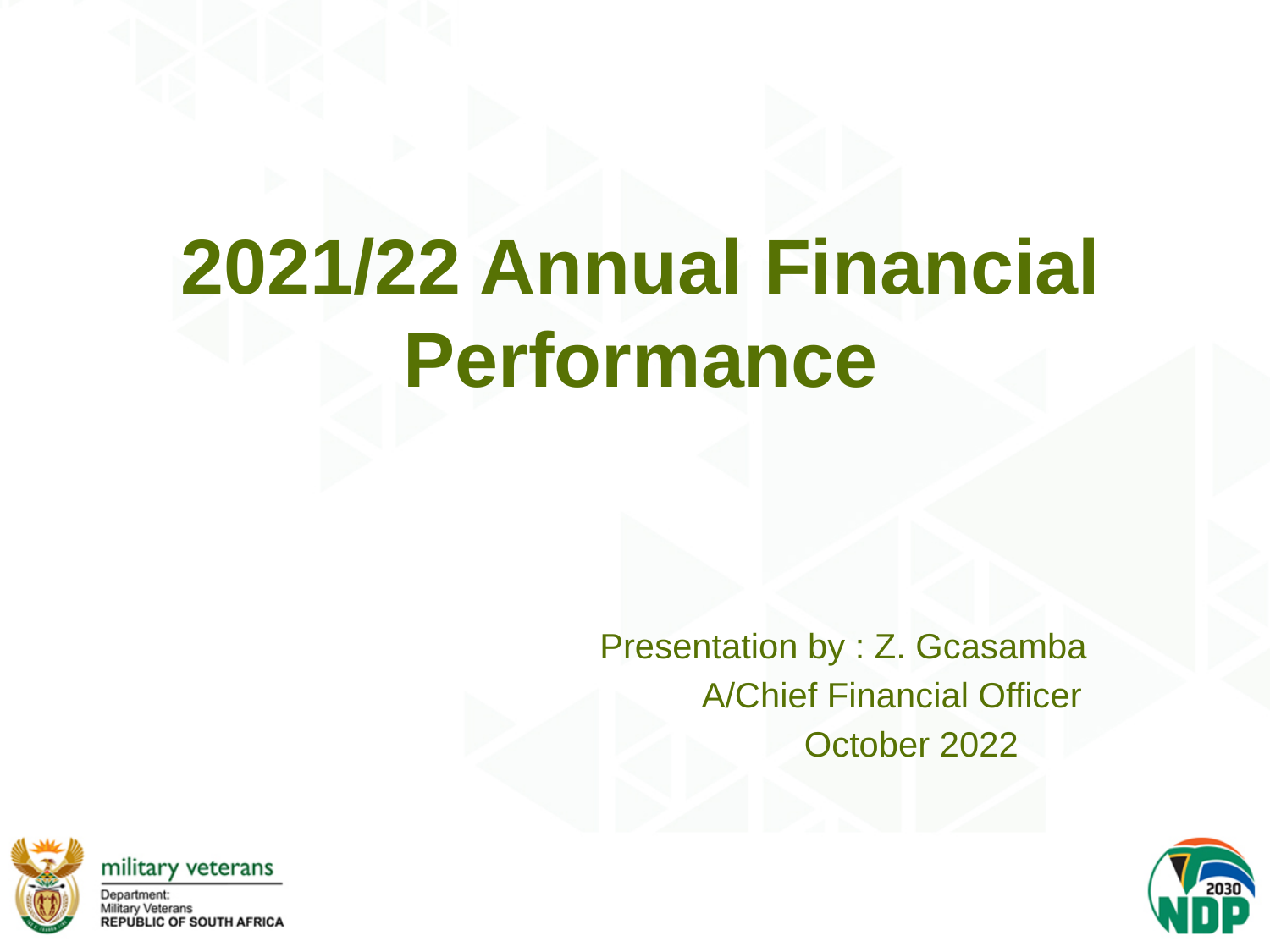

# 2021/22 Annual Financial Performance
           Presentation by : Z. Gcasamba
                      A/Chief Financial Officer
                         October 2022